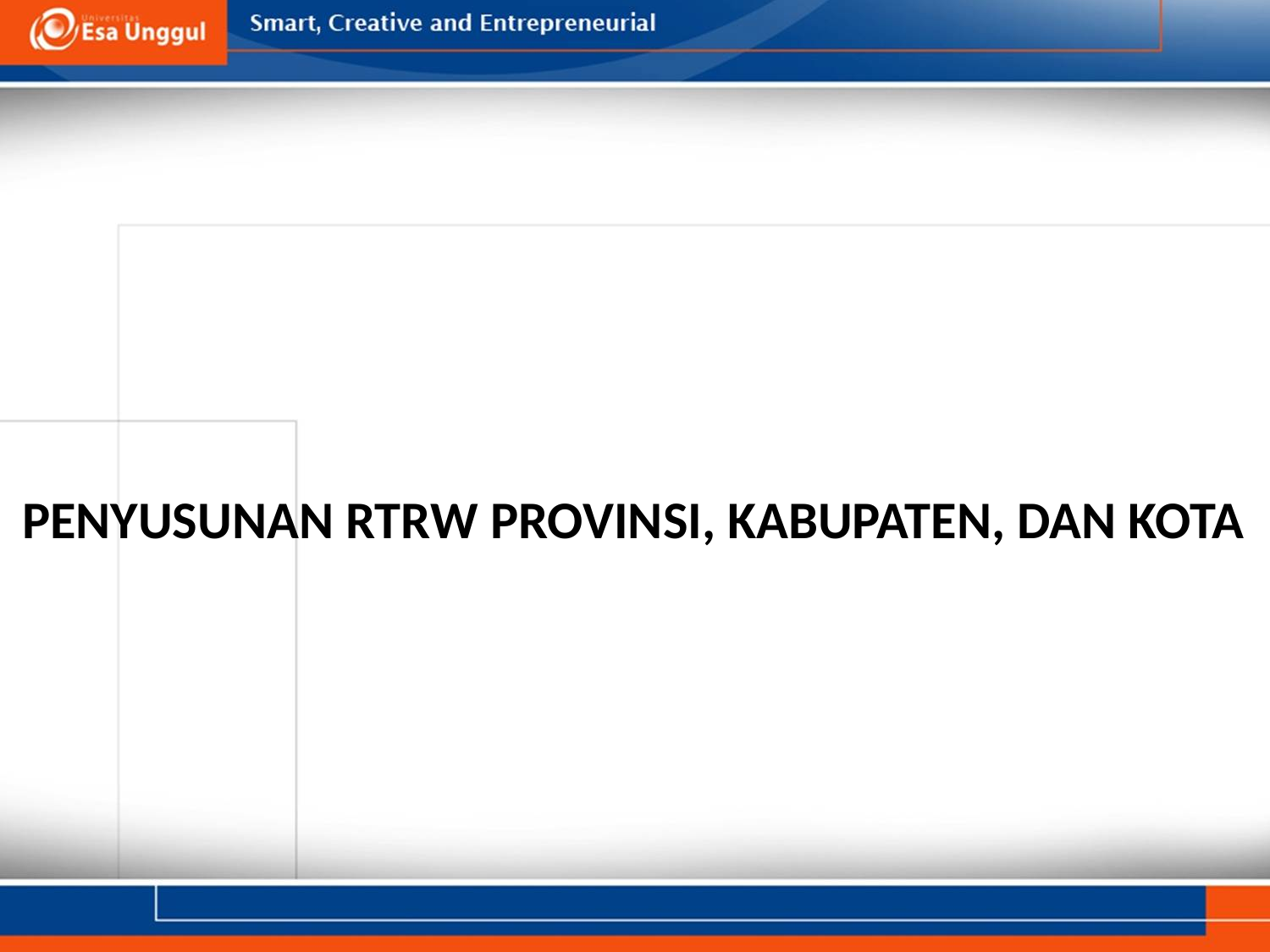

#

PENYUSUNAN RTRW PROVINSI, KABUPATEN, DAN KOTA